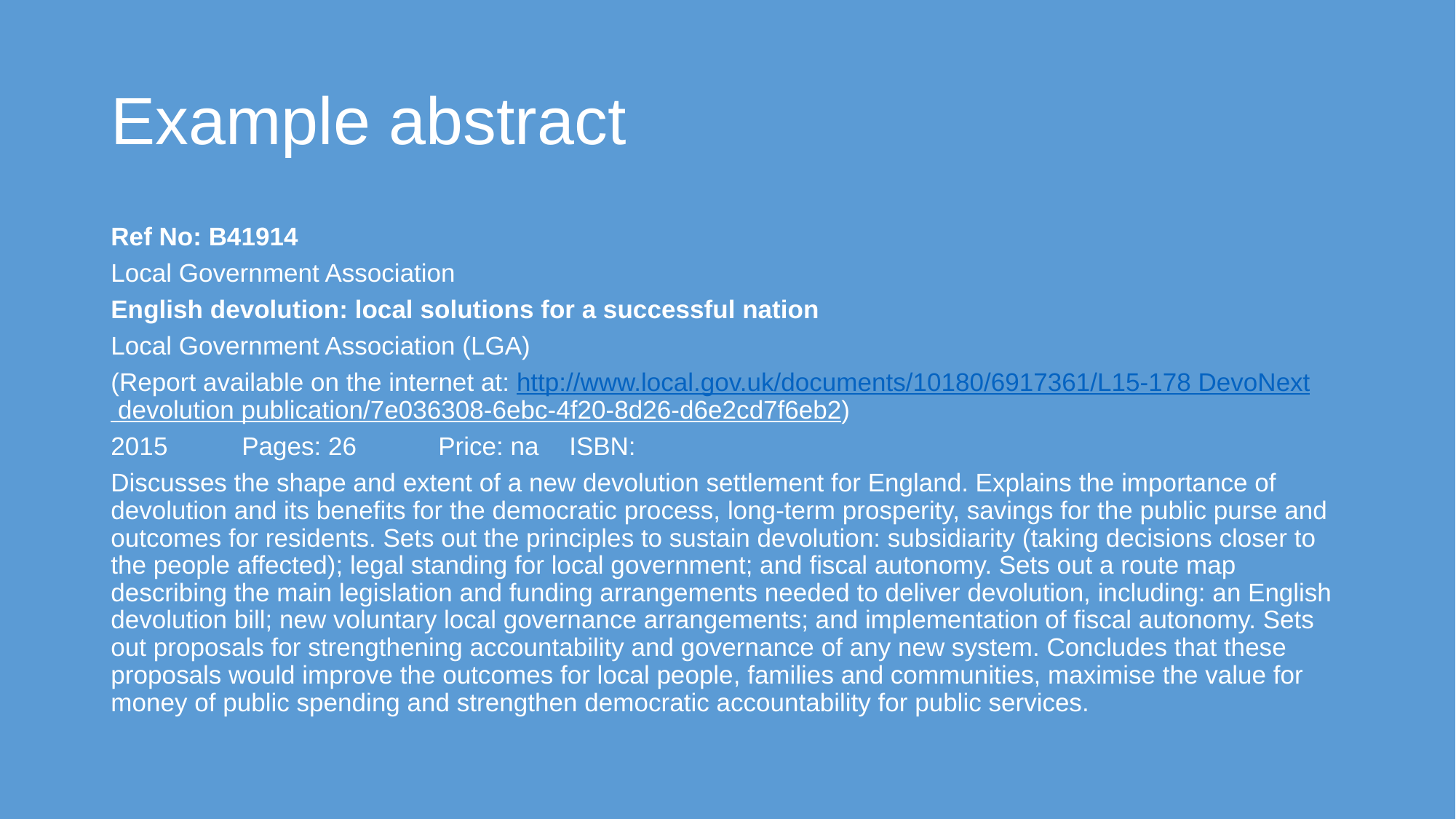

# Example abstract
Ref No: B41914
Local Government Association
English devolution: local solutions for a successful nation
Local Government Association (LGA)
(Report available on the internet at: http://www.local.gov.uk/documents/10180/6917361/L15-178 DevoNext devolution publication/7e036308-6ebc-4f20-8d26-d6e2cd7f6eb2)
2015 		Pages: 26		Price: na	ISBN:
Discusses the shape and extent of a new devolution settlement for England. Explains the importance of devolution and its benefits for the democratic process, long-term prosperity, savings for the public purse and outcomes for residents. Sets out the principles to sustain devolution: subsidiarity (taking decisions closer to the people affected); legal standing for local government; and fiscal autonomy. Sets out a route map describing the main legislation and funding arrangements needed to deliver devolution, including: an English devolution bill; new voluntary local governance arrangements; and implementation of fiscal autonomy. Sets out proposals for strengthening accountability and governance of any new system. Concludes that these proposals would improve the outcomes for local people, families and communities, maximise the value for money of public spending and strengthen democratic accountability for public services.